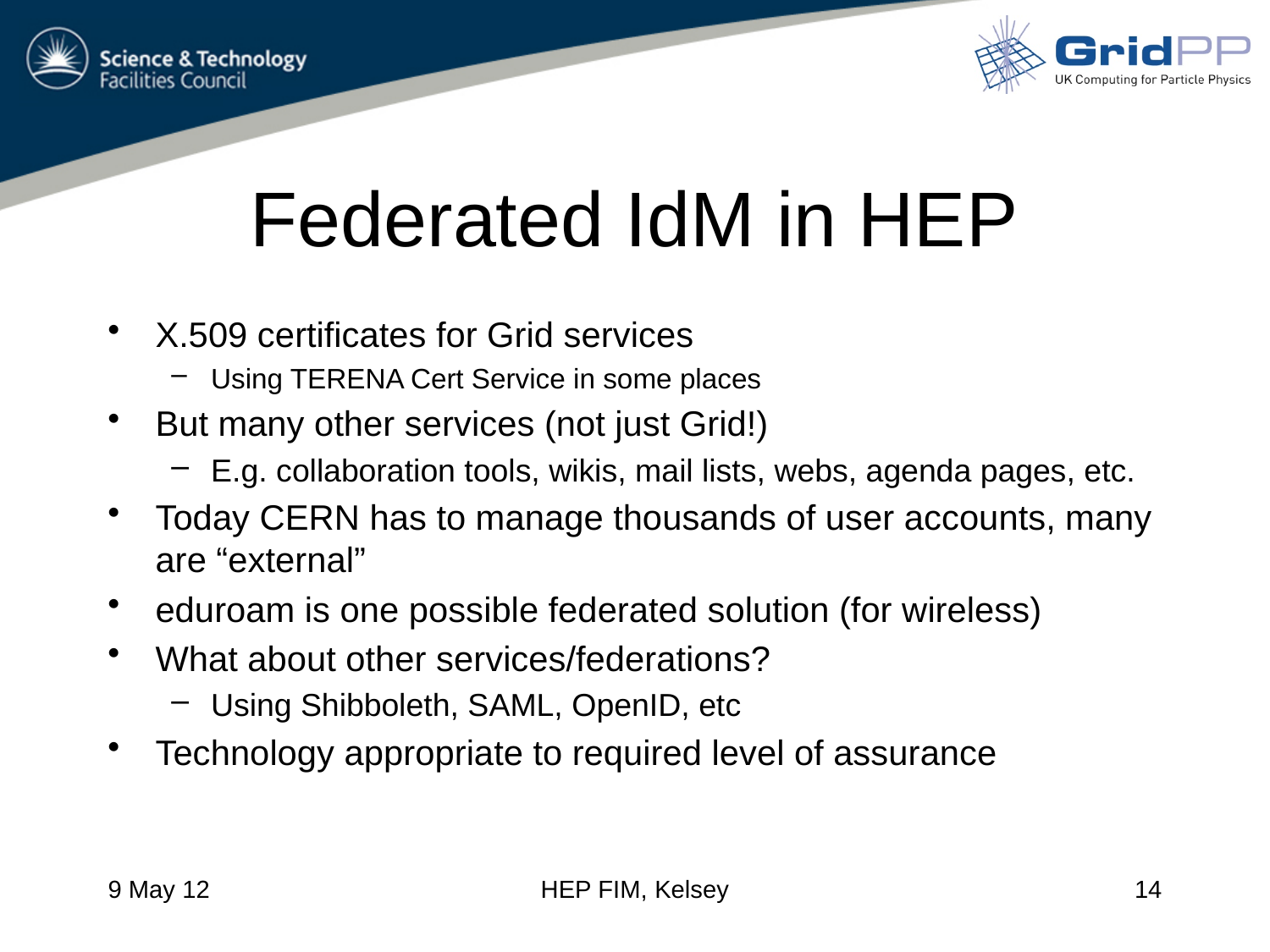

# Federated IdM in HEP
X.509 certificates for Grid services
Using TERENA Cert Service in some places
But many other services (not just Grid!)
E.g. collaboration tools, wikis, mail lists, webs, agenda pages, etc.
Today CERN has to manage thousands of user accounts, many are “external”
eduroam is one possible federated solution (for wireless)
What about other services/federations?
Using Shibboleth, SAML, OpenID, etc
Technology appropriate to required level of assurance

9 May 12
HEP FIM, Kelsey
14